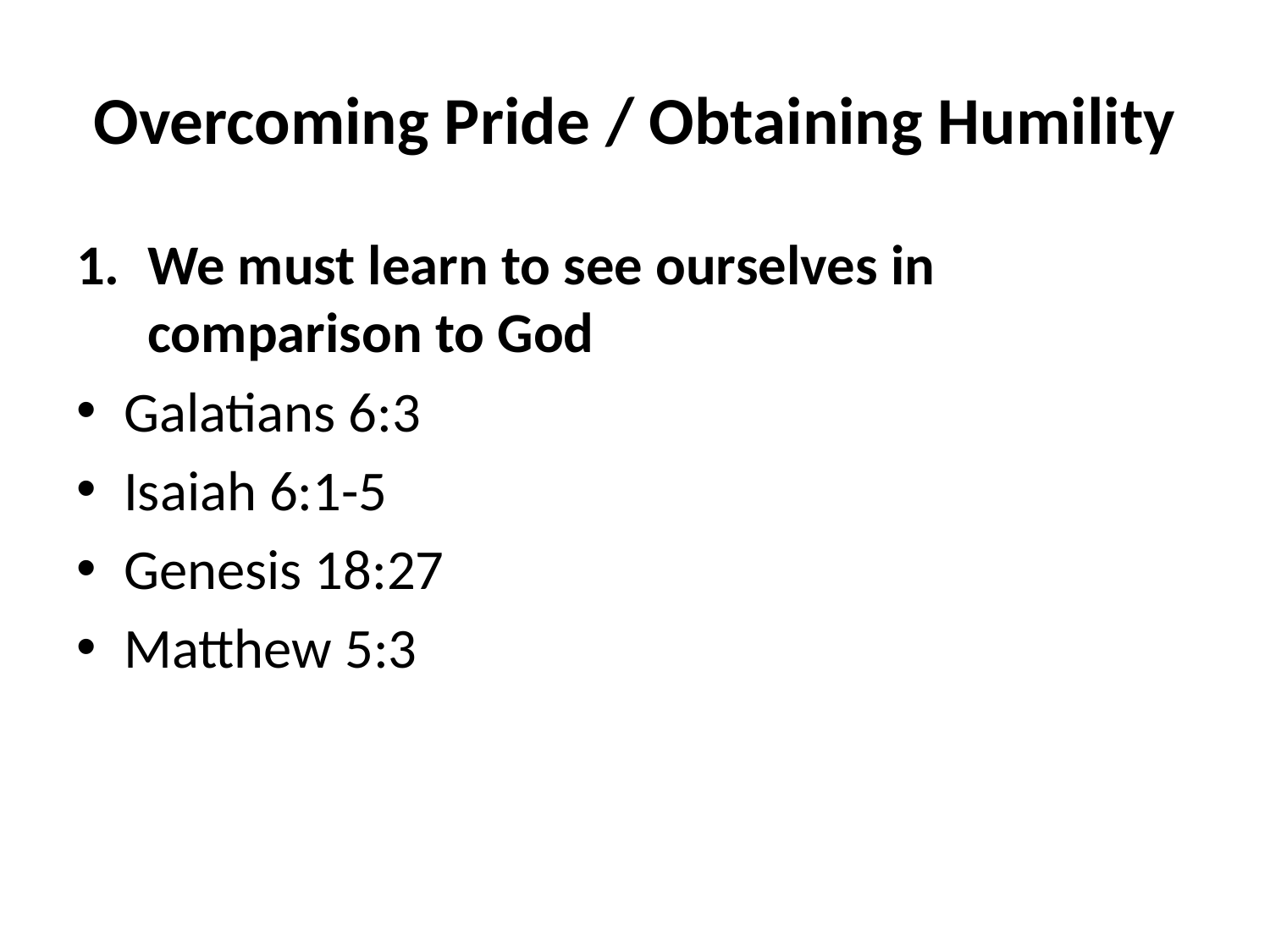

# Overcoming Pride / Obtaining Humility
We must learn to see ourselves in comparison to God
Galatians 6:3
Isaiah 6:1-5
Genesis 18:27
Matthew 5:3